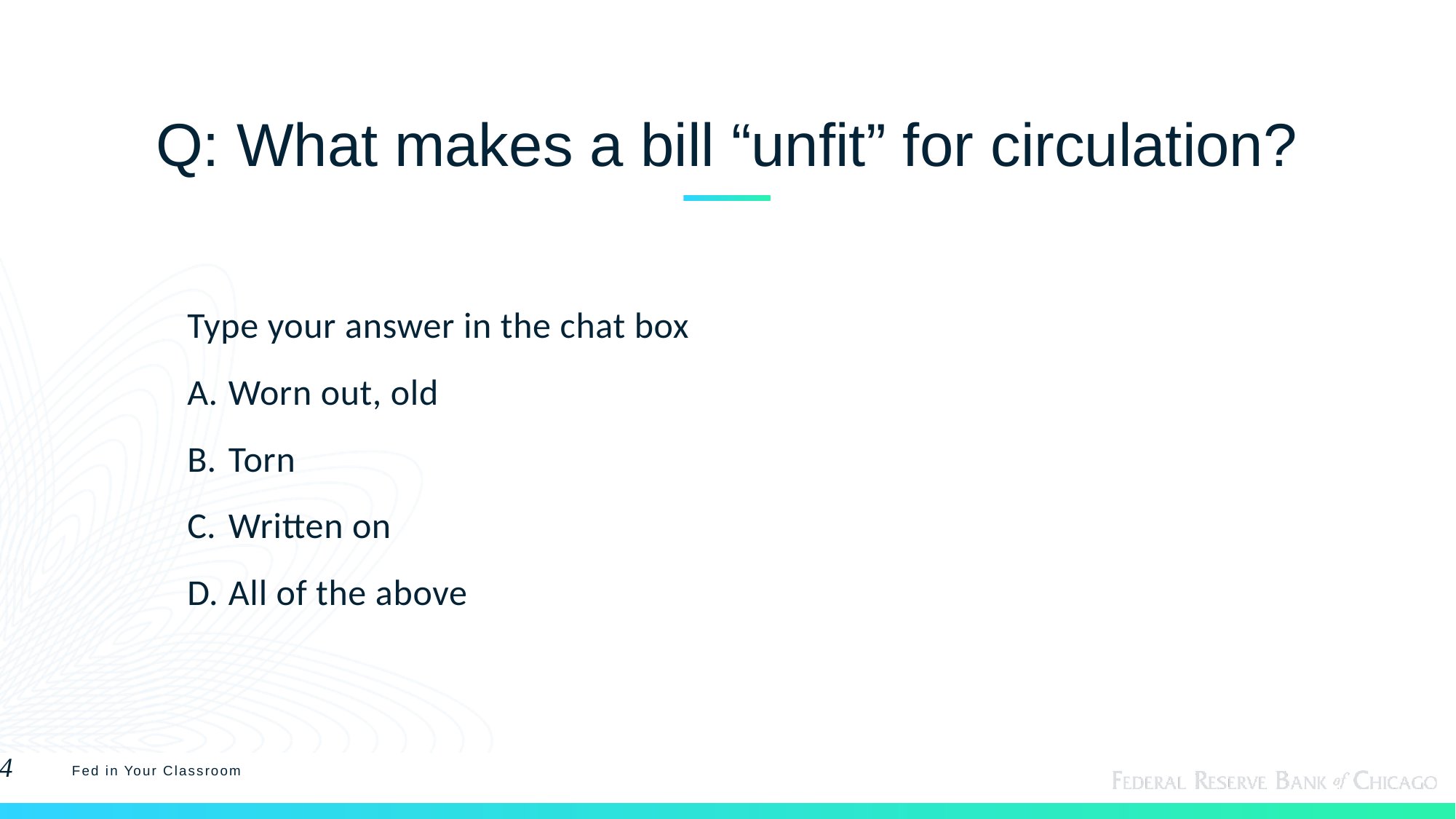

# Q: What makes a bill “unfit” for circulation?
Type your answer in the chat box
Worn out, old
Torn
Written on
All of the above